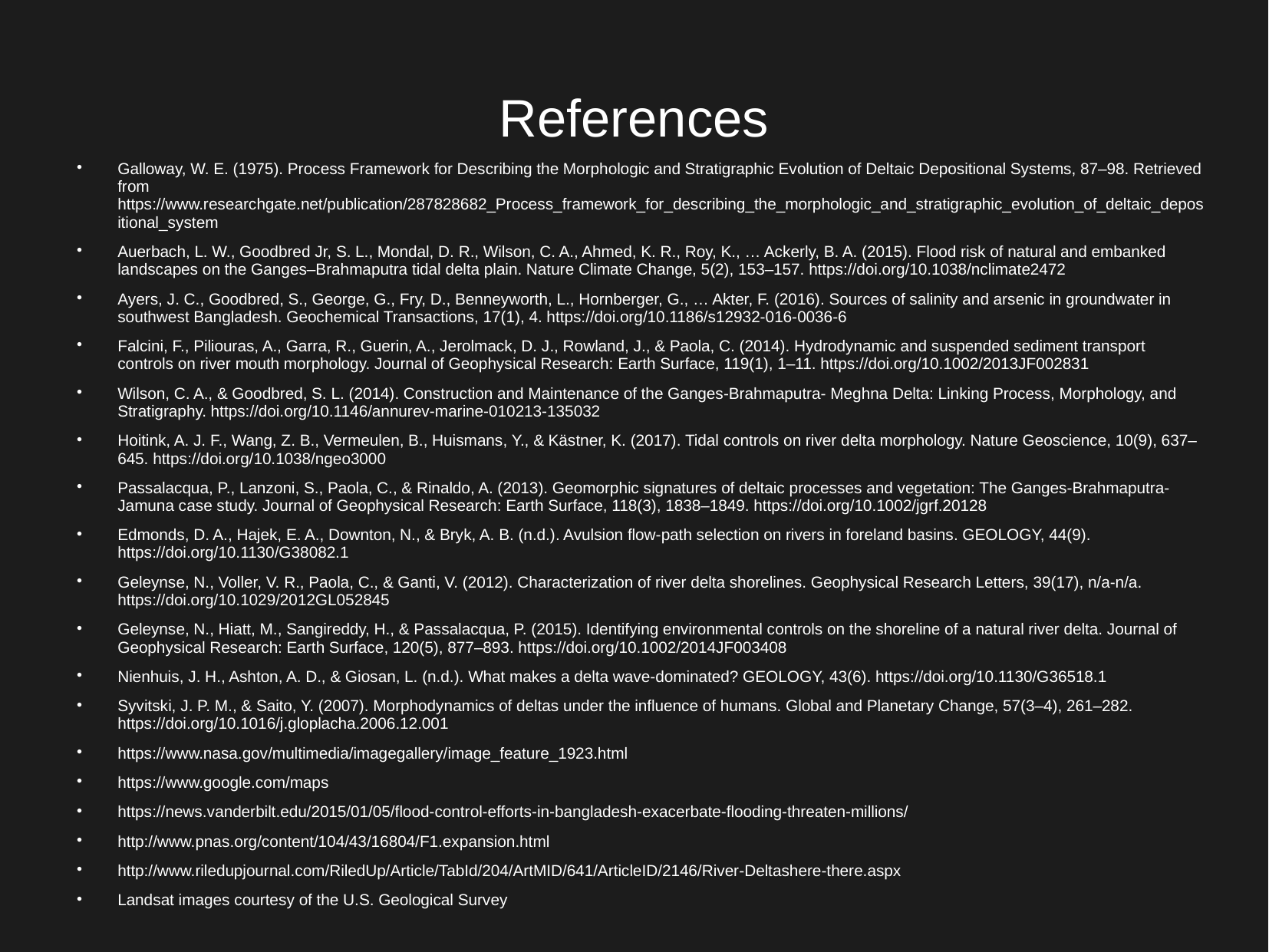

# References
Galloway, W. E. (1975). Process Framework for Describing the Morphologic and Stratigraphic Evolution of Deltaic Depositional Systems, 87–98. Retrieved from https://www.researchgate.net/publication/287828682_Process_framework_for_describing_the_morphologic_and_stratigraphic_evolution_of_deltaic_depositional_system
Auerbach, L. W., Goodbred Jr, S. L., Mondal, D. R., Wilson, C. A., Ahmed, K. R., Roy, K., … Ackerly, B. A. (2015). Flood risk of natural and embanked landscapes on the Ganges–Brahmaputra tidal delta plain. Nature Climate Change, 5(2), 153–157. https://doi.org/10.1038/nclimate2472
Ayers, J. C., Goodbred, S., George, G., Fry, D., Benneyworth, L., Hornberger, G., … Akter, F. (2016). Sources of salinity and arsenic in groundwater in southwest Bangladesh. Geochemical Transactions, 17(1), 4. https://doi.org/10.1186/s12932-016-0036-6
Falcini, F., Piliouras, A., Garra, R., Guerin, A., Jerolmack, D. J., Rowland, J., & Paola, C. (2014). Hydrodynamic and suspended sediment transport controls on river mouth morphology. Journal of Geophysical Research: Earth Surface, 119(1), 1–11. https://doi.org/10.1002/2013JF002831
Wilson, C. A., & Goodbred, S. L. (2014). Construction and Maintenance of the Ganges-Brahmaputra- Meghna Delta: Linking Process, Morphology, and Stratigraphy. https://doi.org/10.1146/annurev-marine-010213-135032
Hoitink, A. J. F., Wang, Z. B., Vermeulen, B., Huismans, Y., & Kästner, K. (2017). Tidal controls on river delta morphology. Nature Geoscience, 10(9), 637–645. https://doi.org/10.1038/ngeo3000
Passalacqua, P., Lanzoni, S., Paola, C., & Rinaldo, A. (2013). Geomorphic signatures of deltaic processes and vegetation: The Ganges-Brahmaputra-Jamuna case study. Journal of Geophysical Research: Earth Surface, 118(3), 1838–1849. https://doi.org/10.1002/jgrf.20128
Edmonds, D. A., Hajek, E. A., Downton, N., & Bryk, A. B. (n.d.). Avulsion flow-path selection on rivers in foreland basins. GEOLOGY, 44(9). https://doi.org/10.1130/G38082.1
Geleynse, N., Voller, V. R., Paola, C., & Ganti, V. (2012). Characterization of river delta shorelines. Geophysical Research Letters, 39(17), n/a-n/a. https://doi.org/10.1029/2012GL052845
Geleynse, N., Hiatt, M., Sangireddy, H., & Passalacqua, P. (2015). Identifying environmental controls on the shoreline of a natural river delta. Journal of Geophysical Research: Earth Surface, 120(5), 877–893. https://doi.org/10.1002/2014JF003408
Nienhuis, J. H., Ashton, A. D., & Giosan, L. (n.d.). What makes a delta wave-dominated? GEOLOGY, 43(6). https://doi.org/10.1130/G36518.1
Syvitski, J. P. M., & Saito, Y. (2007). Morphodynamics of deltas under the influence of humans. Global and Planetary Change, 57(3–4), 261–282. https://doi.org/10.1016/j.gloplacha.2006.12.001
https://www.nasa.gov/multimedia/imagegallery/image_feature_1923.html
https://www.google.com/maps
https://news.vanderbilt.edu/2015/01/05/flood-control-efforts-in-bangladesh-exacerbate-flooding-threaten-millions/
http://www.pnas.org/content/104/43/16804/F1.expansion.html
http://www.riledupjournal.com/RiledUp/Article/TabId/204/ArtMID/641/ArticleID/2146/River-Deltashere-there.aspx
Landsat images courtesy of the U.S. Geological Survey